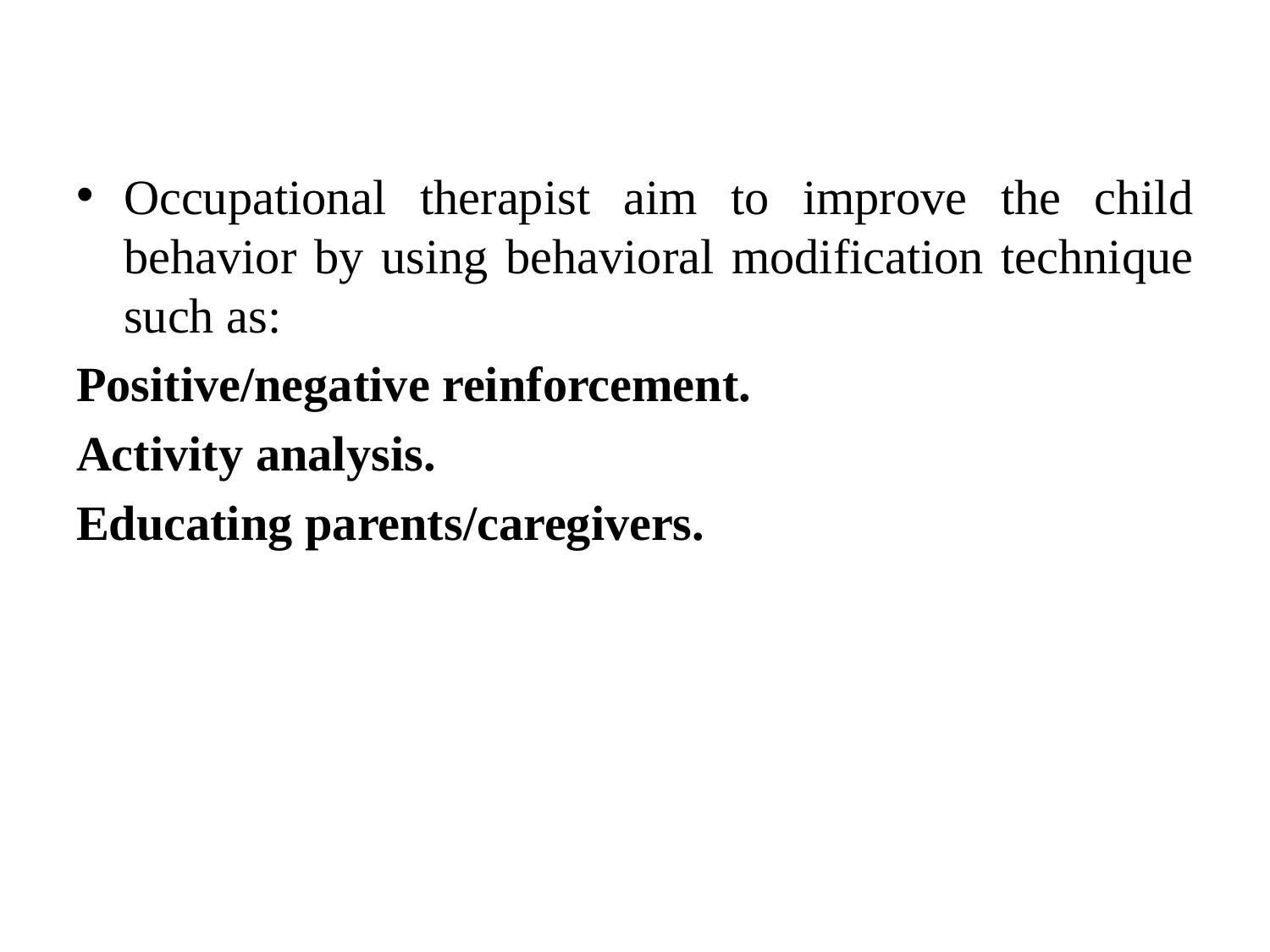

Occupational therapist aim to improve the child behavior by using behavioral modification technique such as:
Positive/negative reinforcement.
Activity analysis.
Educating parents/caregivers.